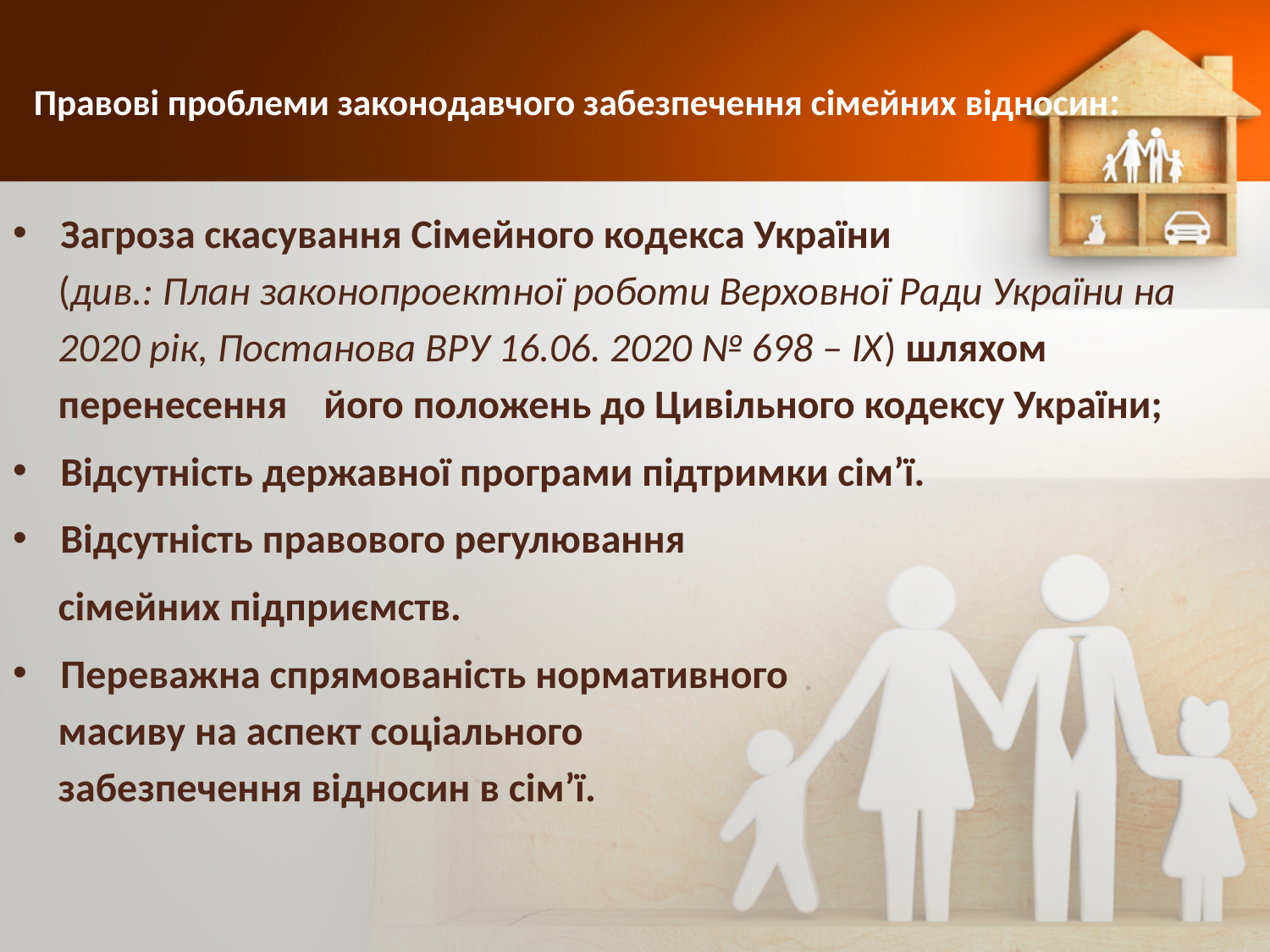

# Правові проблеми законодавчого забезпечення сімейних відносин:
Загроза скасування Сімейного кодекса України
     (див.: План законопроектної роботи Верховної Ради України на
     2020 рік, Постанова ВРУ 16.06. 2020 № 698 – ІХ) шляхом
     перенесення    його положень до Цивільного кодексу України;
Відсутність державної програми підтримки сім’ї.
Відсутність правового регулювання
     сімейних підприємств.
Переважна спрямованість нормативного
     масиву на аспект соціального
     забезпечення відносин в сім’ї.